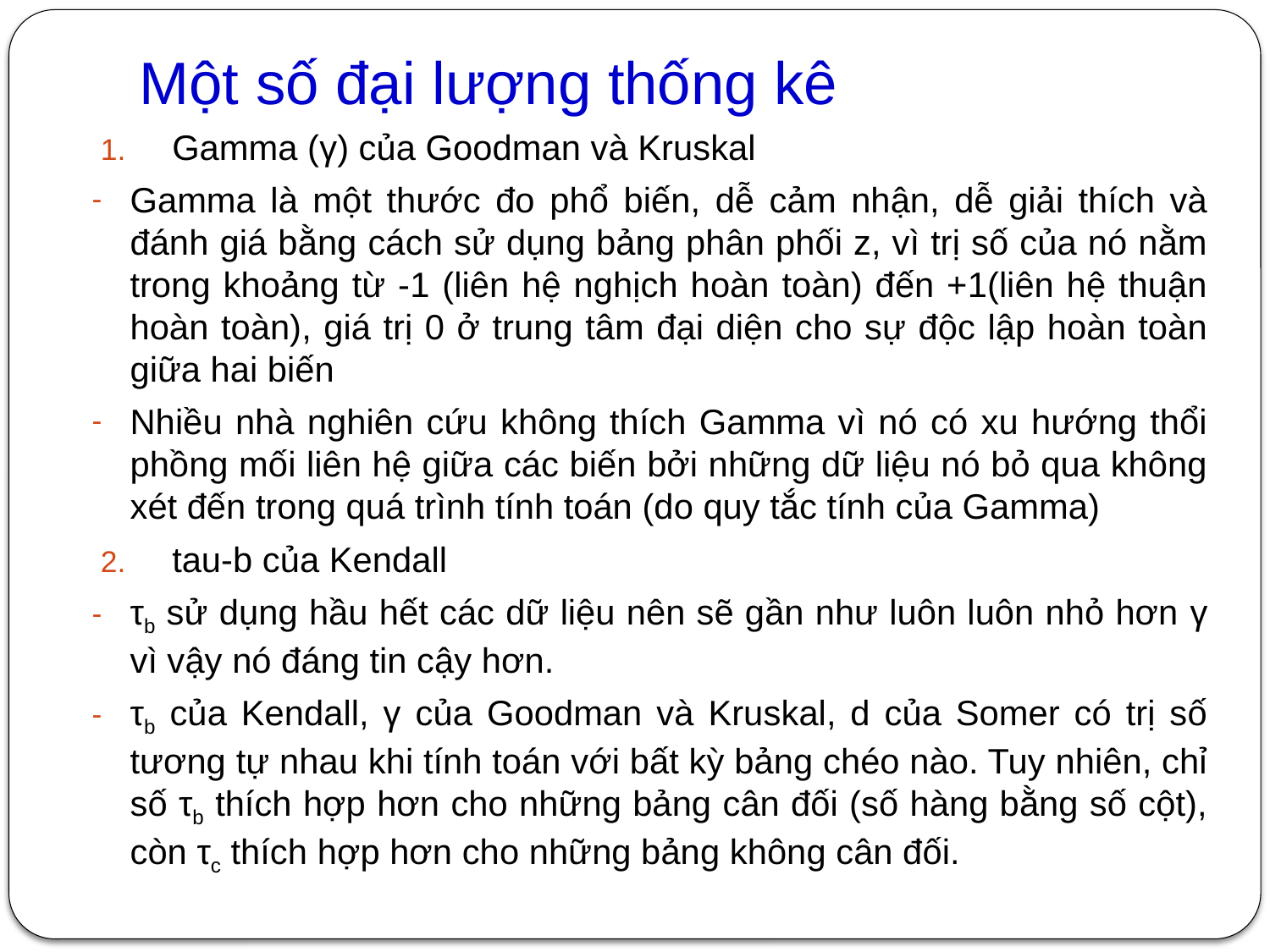

# Một số đại lượng thống kê
Gamma (γ) của Goodman và Kruskal
Gamma là một thước đo phổ biến, dễ cảm nhận, dễ giải thích và đánh giá bằng cách sử dụng bảng phân phối z, vì trị số của nó nằm trong khoảng từ -1 (liên hệ nghịch hoàn toàn) đến +1(liên hệ thuận hoàn toàn), giá trị 0 ở trung tâm đại diện cho sự độc lập hoàn toàn giữa hai biến
Nhiều nhà nghiên cứu không thích Gamma vì nó có xu hướng thổi phồng mối liên hệ giữa các biến bởi những dữ liệu nó bỏ qua không xét đến trong quá trình tính toán (do quy tắc tính của Gamma)
tau-b của Kendall
τb sử dụng hầu hết các dữ liệu nên sẽ gần như luôn luôn nhỏ hơn γ vì vậy nó đáng tin cậy hơn.
τb của Kendall, γ của Goodman và Kruskal, d của Somer có trị số tương tự nhau khi tính toán với bất kỳ bảng chéo nào. Tuy nhiên, chỉ số τb thích hợp hơn cho những bảng cân đối (số hàng bằng số cột), còn τc thích hợp hơn cho những bảng không cân đối.